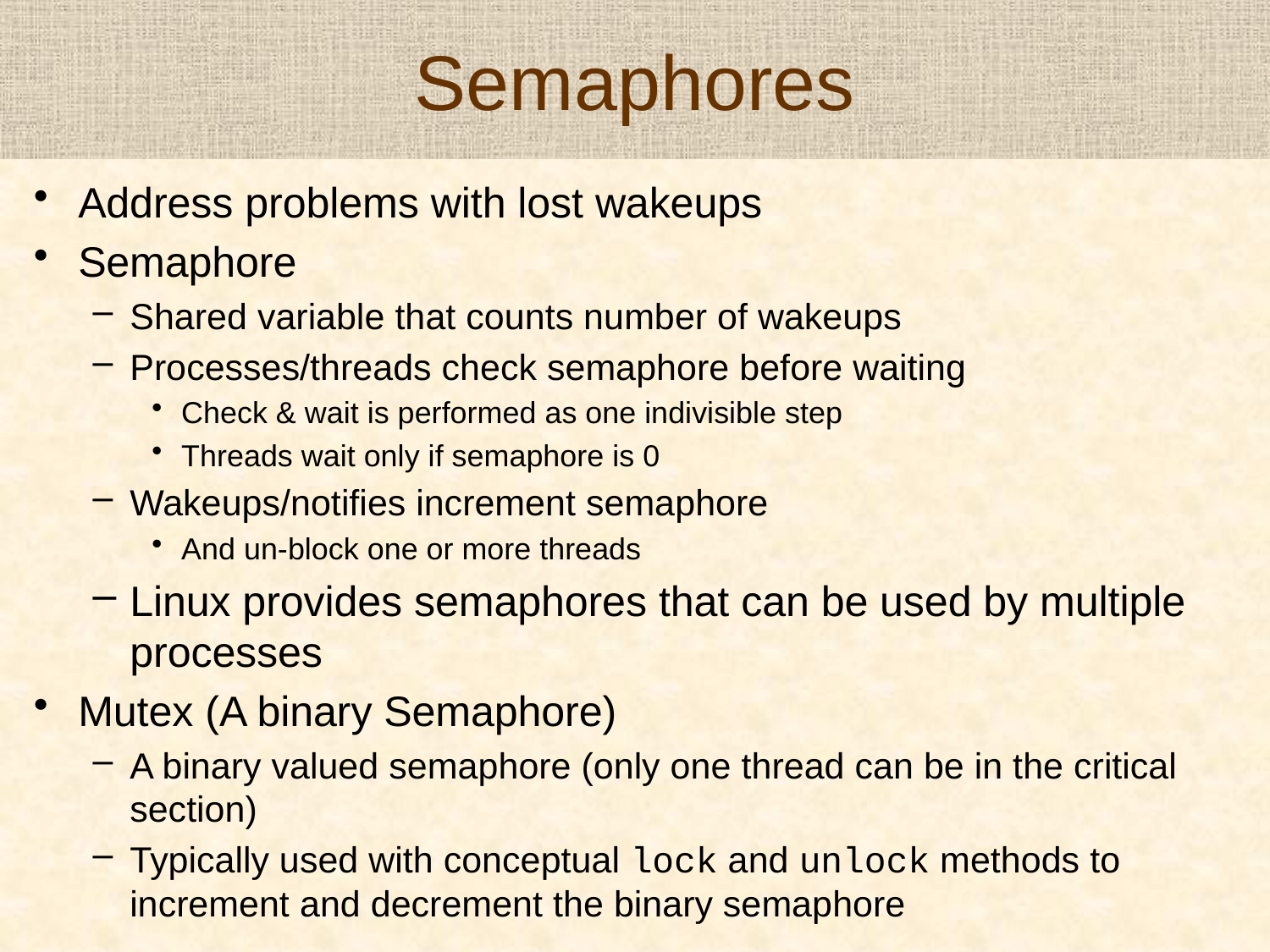

# Semaphores
Address problems with lost wakeups
Semaphore
Shared variable that counts number of wakeups
Processes/threads check semaphore before waiting
Check & wait is performed as one indivisible step
Threads wait only if semaphore is 0
Wakeups/notifies increment semaphore
And un-block one or more threads
Linux provides semaphores that can be used by multiple processes
Mutex (A binary Semaphore)
A binary valued semaphore (only one thread can be in the critical section)
Typically used with conceptual lock and unlock methods to increment and decrement the binary semaphore